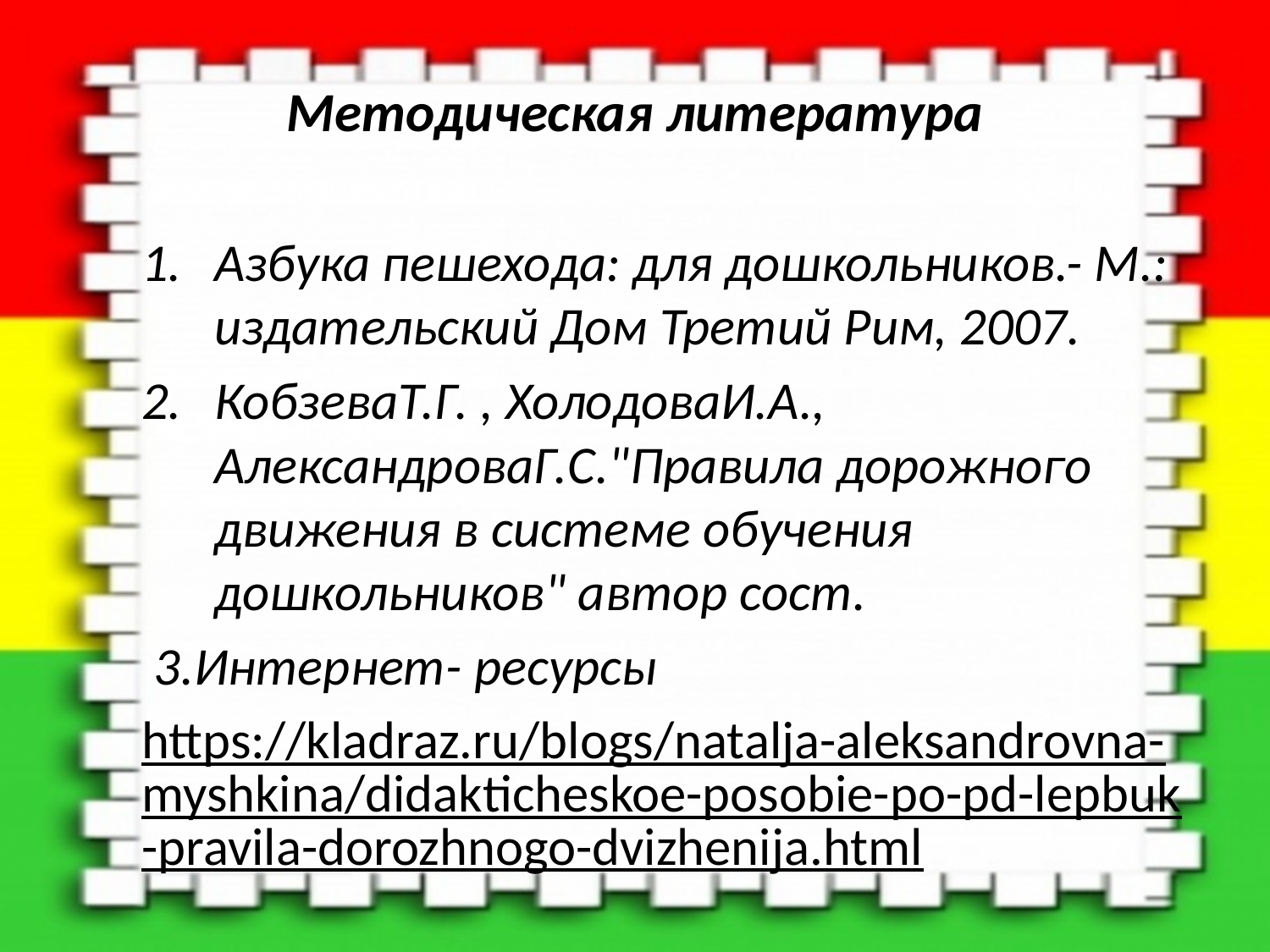

# Методическая литература
Азбука пешехода: для дошкольников.- М.: издательский Дом Третий Рим, 2007.
КобзеваТ.Г. , ХолодоваИ.А., АлександроваГ.С."Правила дорожного движения в системе обучения дошкольников" автор сост.
 3.Интернет- ресурсы
https://kladraz.ru/blogs/natalja-aleksandrovna-myshkina/didakticheskoe-posobie-po-pd-lepbuk-pravila-dorozhnogo-dvizhenija.html